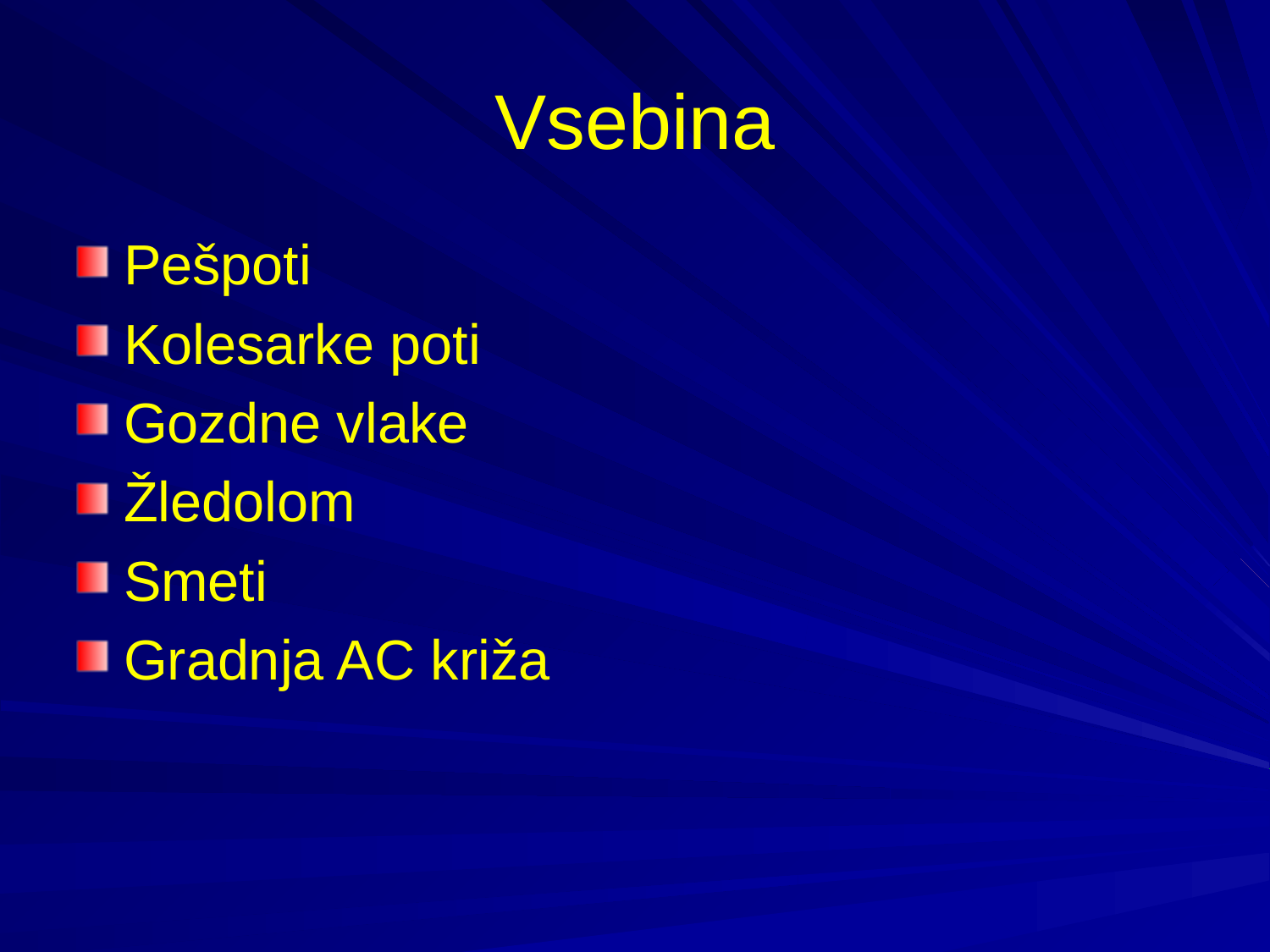

# Vsebina
Pešpoti
Kolesarke poti
Gozdne vlake
Žledolom
Smeti
Gradnja AC križa